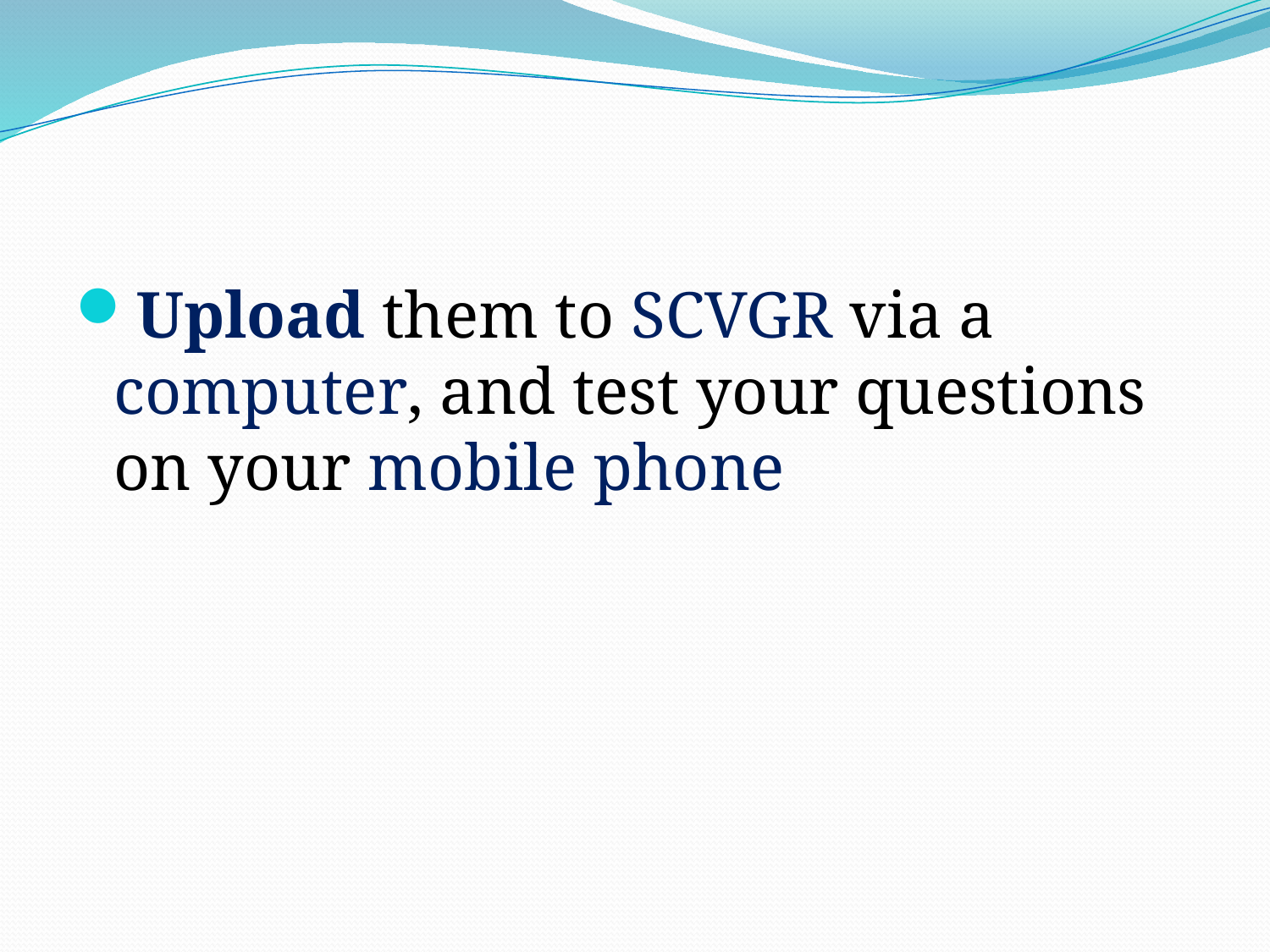

#
Upload them to SCVGR via a computer, and test your questions on your mobile phone